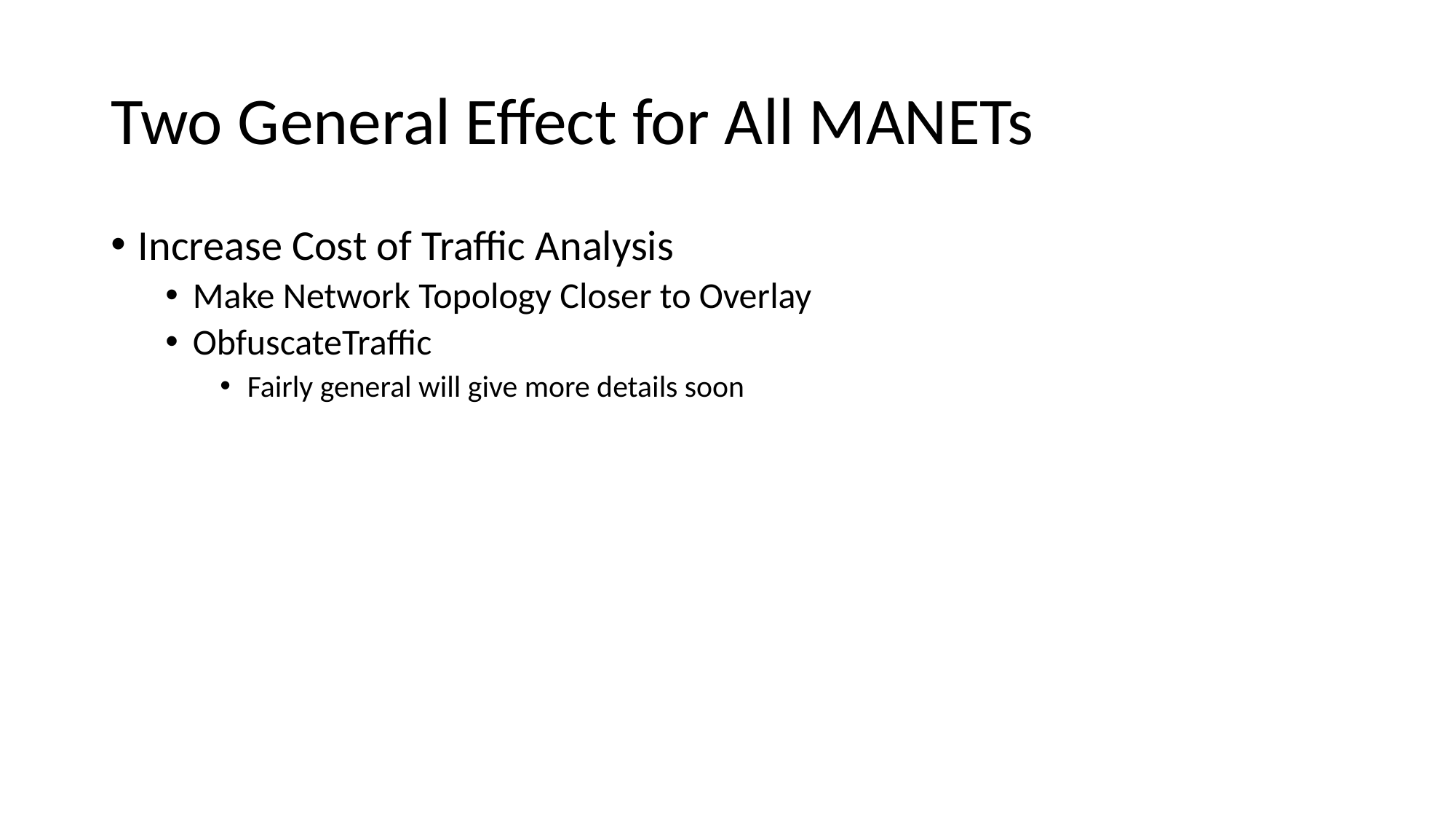

# Two General Effect for All MANETs
Increase Cost of Traffic Analysis
Make Network Topology Closer to Overlay
ObfuscateTraffic
Fairly general will give more details soon